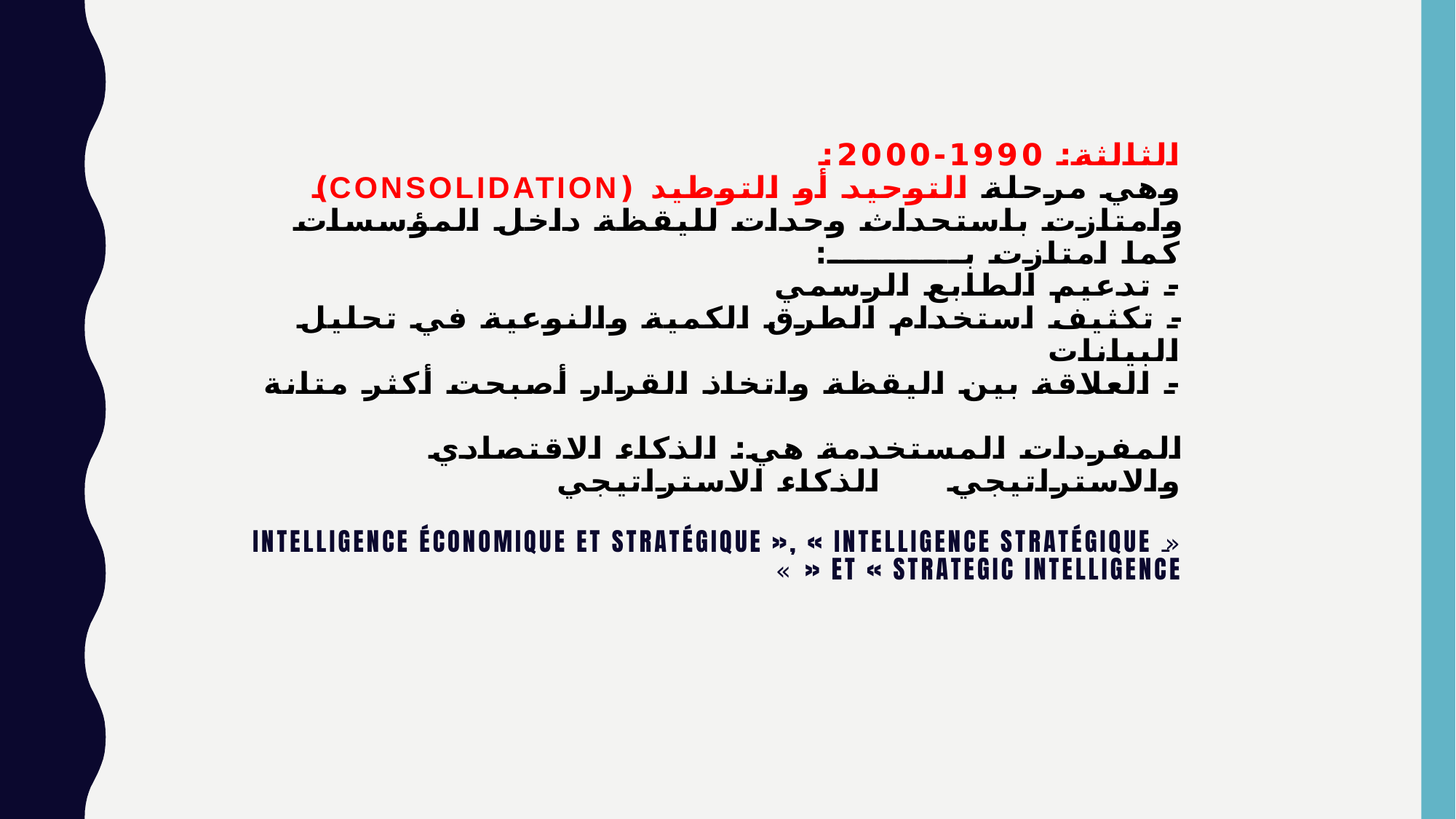

# الثالثة: 1990-2000: وهي مرحلة التوحيد أو التوطيد (consolidation) وامتازت باستحداث وحدات لليقظة داخل المؤسسات كما امتازت بــــــــــ: - تدعيم الطابع الرسمي - تكثيف استخدام الطرق الكمية والنوعية في تحليل البيانات - العلاقة بين اليقظة واتخاذ القرار أصبحت أكثر متانة المفردات المستخدمة هي: الذكاء الاقتصادي والاستراتيجي     الذكاء الاستراتيجي « intelligence économique et stratégique », « intelligence stratégique » et « strategic intelligence »